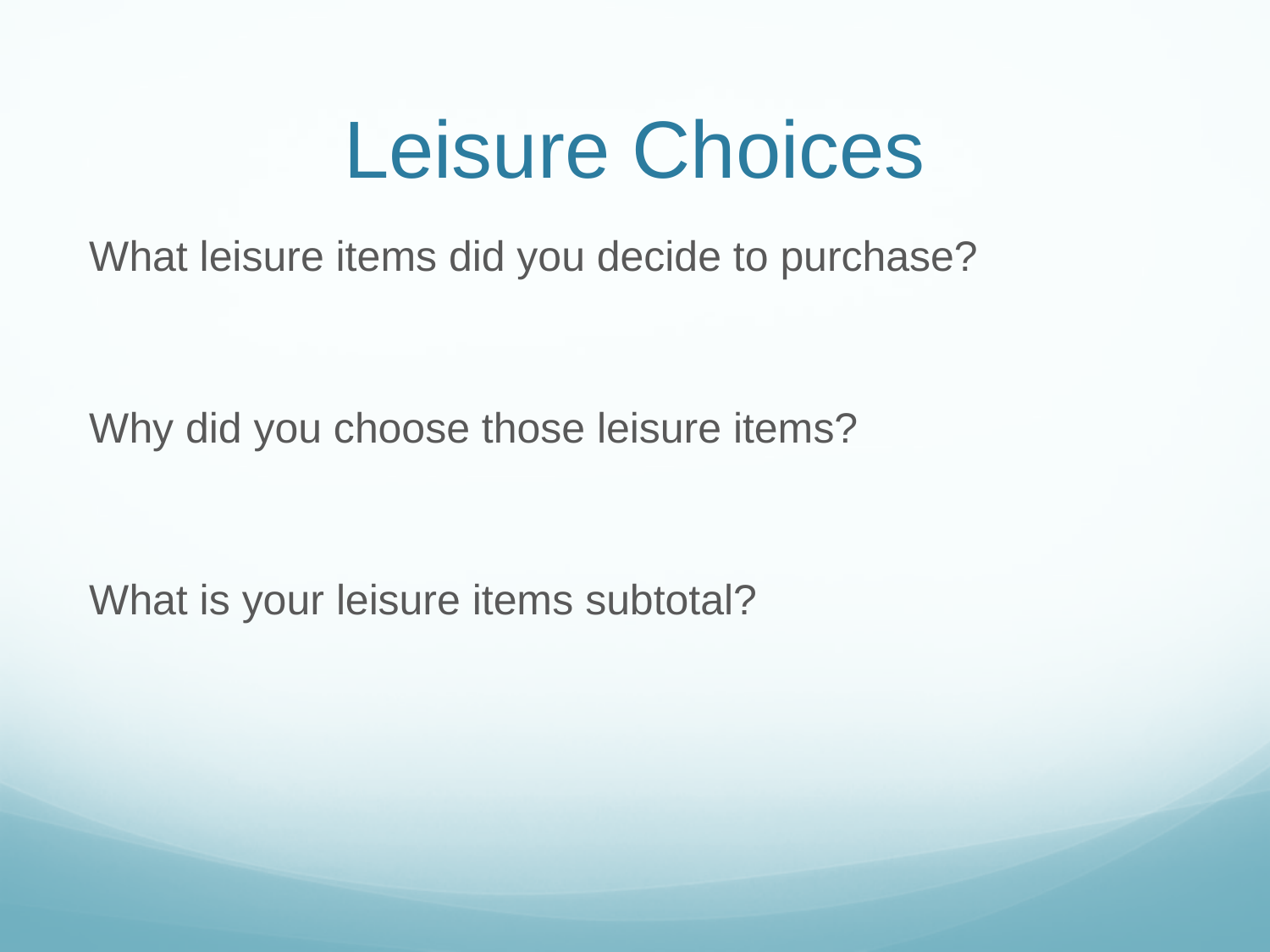

# Leisure Choices
What leisure items did you decide to purchase?

Why did you choose those leisure items?

What is your leisure items subtotal?